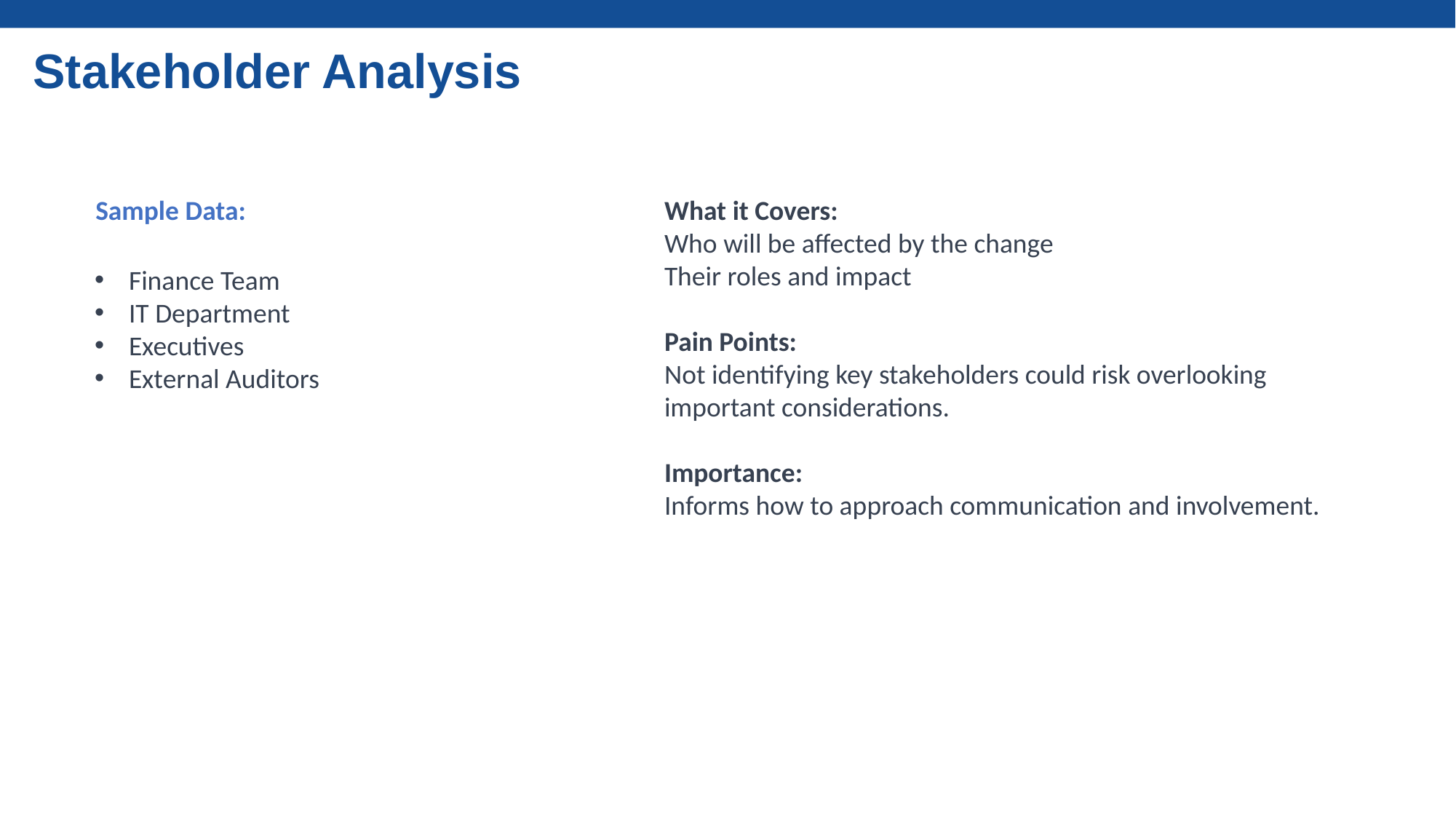

Stakeholder Analysis
Sample Data:
What it Covers:
Who will be affected by the change
Their roles and impact

Pain Points:
Not identifying key stakeholders could risk overlooking important considerations.

Importance:
Informs how to approach communication and involvement.
Finance Team
IT Department
Executives
External Auditors